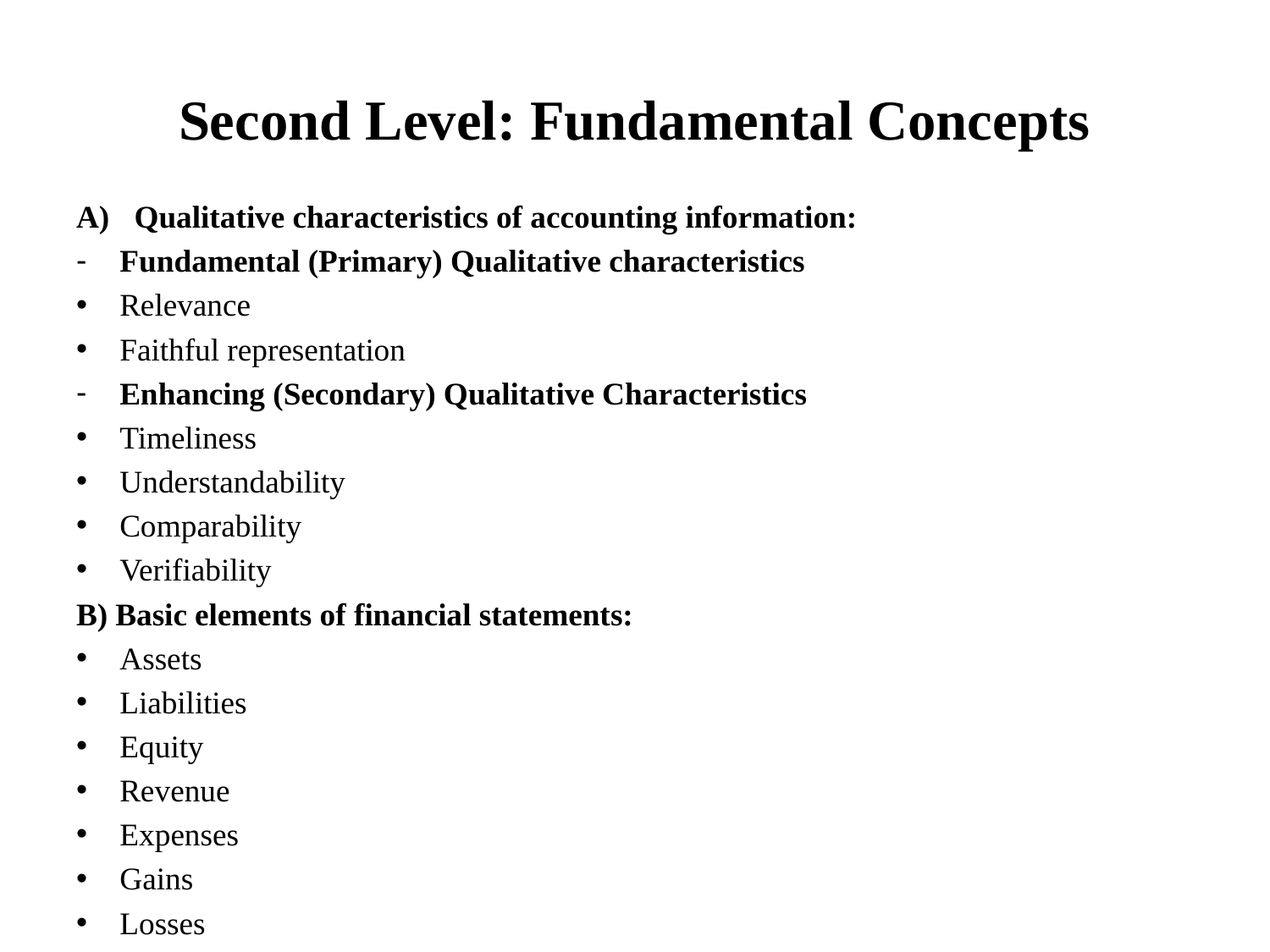

# Second Level: Fundamental Concepts
Qualitative characteristics of accounting information:
Fundamental (Primary) Qualitative characteristics
Relevance
Faithful representation
Enhancing (Secondary) Qualitative Characteristics
Timeliness
Understandability
Comparability
Verifiability
B) Basic elements of financial statements:
Assets
Liabilities
Equity
Revenue
Expenses
Gains
Losses